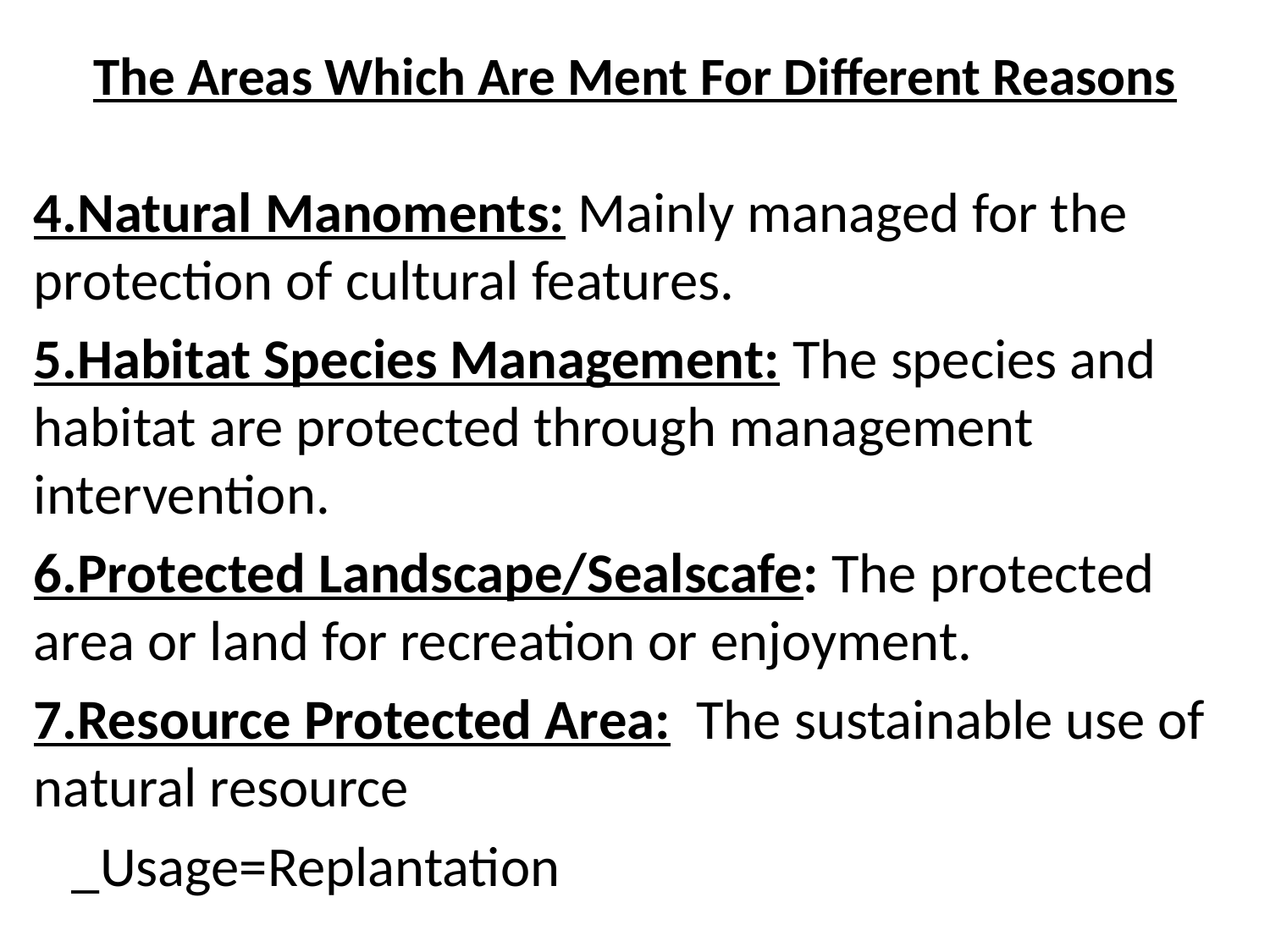

# The Areas Which Are Ment For Different Reasons
4.Natural Manoments: Mainly managed for the protection of cultural features.
5.Habitat Species Management: The species and habitat are protected through management intervention.
6.Protected Landscape/Sealscafe: The protected area or land for recreation or enjoyment.
7.Resource Protected Area:  The sustainable use of natural resource
   _Usage=Replantation